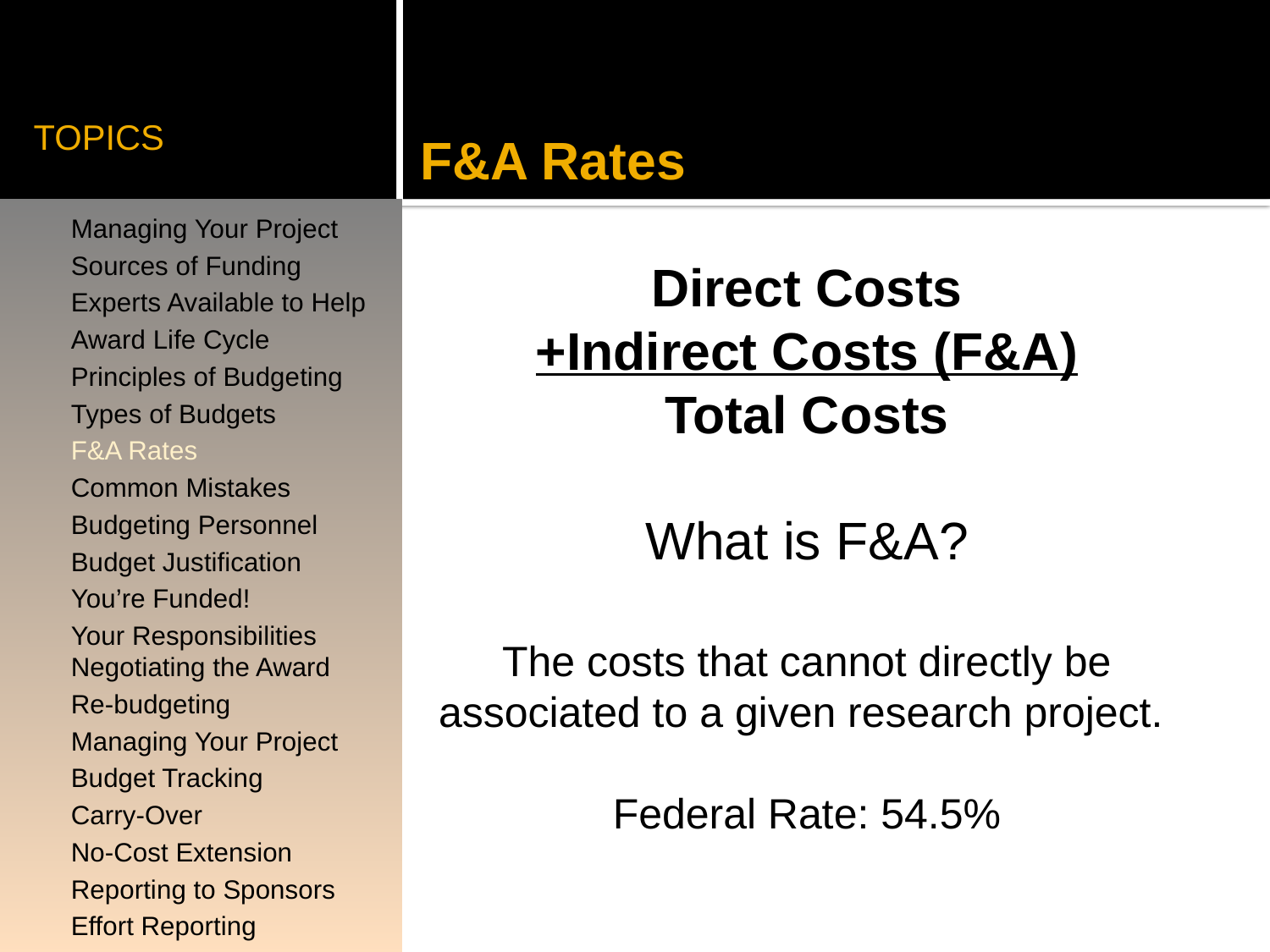

# TOPICS

F&A Rates

Direct Costs
+Indirect Costs (F&A)
Total Costs

What is F&A?

The costs that cannot directly be associated to a given research project.

Federal Rate: 54.5%
Managing Your Project
Sources of Funding
Experts Available to Help
Award Life Cycle
Principles of Budgeting
Types of Budgets
F&A Rates
Common Mistakes
Budgeting Personnel
Budget Justification
You’re Funded!
Your Responsibilities Negotiating the Award
Re-budgeting
Managing Your Project
Budget Tracking
Carry-Over
No-Cost Extension
Reporting to Sponsors
Effort Reporting